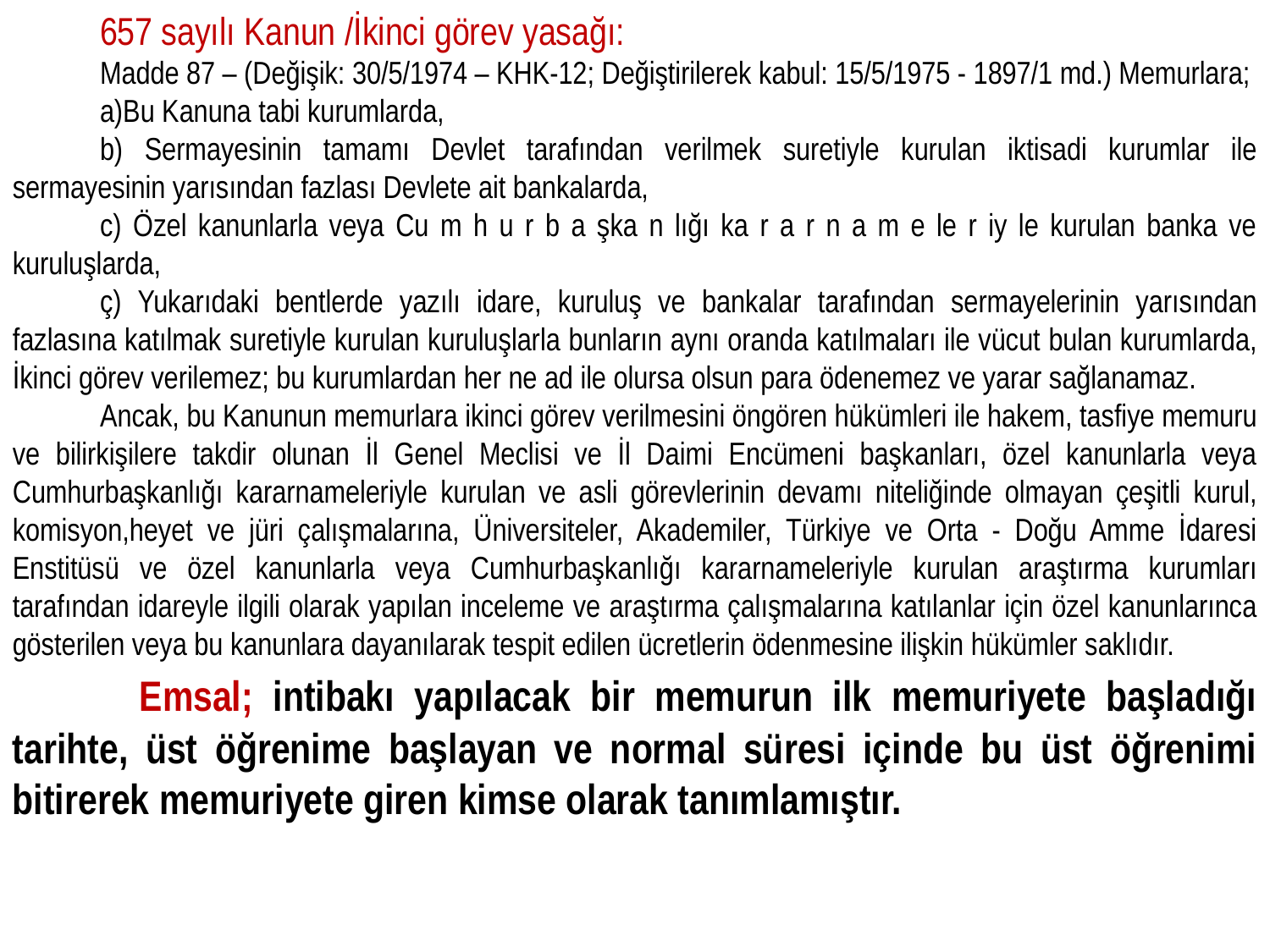

657 sayılı Kanun /İkinci görev yasağı:
Madde 87 – (Değişik: 30/5/1974 – KHK-12; Değiştirilerek kabul: 15/5/1975 - 1897/1 md.) Memurlara;
a)Bu Kanuna tabi kurumlarda,
b) Sermayesinin tamamı Devlet tarafından verilmek suretiyle kurulan iktisadi kurumlar ile sermayesinin yarısından fazlası Devlete ait bankalarda,
c) Özel kanunlarla veya Cu m h u r b a şka n lığı ka r a r n a m e le r iy le kurulan banka ve kuruluşlarda,
ç) Yukarıdaki bentlerde yazılı idare, kuruluş ve bankalar tarafından sermayelerinin yarısından fazlasına katılmak suretiyle kurulan kuruluşlarla bunların aynı oranda katılmaları ile vücut bulan kurumlarda, İkinci görev verilemez; bu kurumlardan her ne ad ile olursa olsun para ödenemez ve yarar sağlanamaz.
Ancak, bu Kanunun memurlara ikinci görev verilmesini öngören hükümleri ile hakem, tasfiye memuru ve bilirkişilere takdir olunan İl Genel Meclisi ve İl Daimi Encümeni başkanları, özel kanunlarla veya Cumhurbaşkanlığı kararnameleriyle kurulan ve asli görevlerinin devamı niteliğinde olmayan çeşitli kurul, komisyon,heyet ve jüri çalışmalarına, Üniversiteler, Akademiler, Türkiye ve Orta - Doğu Amme İdaresi Enstitüsü ve özel kanunlarla veya Cumhurbaşkanlığı kararnameleriyle kurulan araştırma kurumları tarafından idareyle ilgili olarak yapılan inceleme ve araştırma çalışmalarına katılanlar için özel kanunlarınca gösterilen veya bu kanunlara dayanılarak tespit edilen ücretlerin ödenmesine ilişkin hükümler saklıdır.
	Emsal; intibakı yapılacak bir memurun ilk memuriyete başladığı tarihte, üst öğrenime başlayan ve normal süresi içinde bu üst öğrenimi bitirerek memuriyete giren kimse olarak tanımlamıştır.